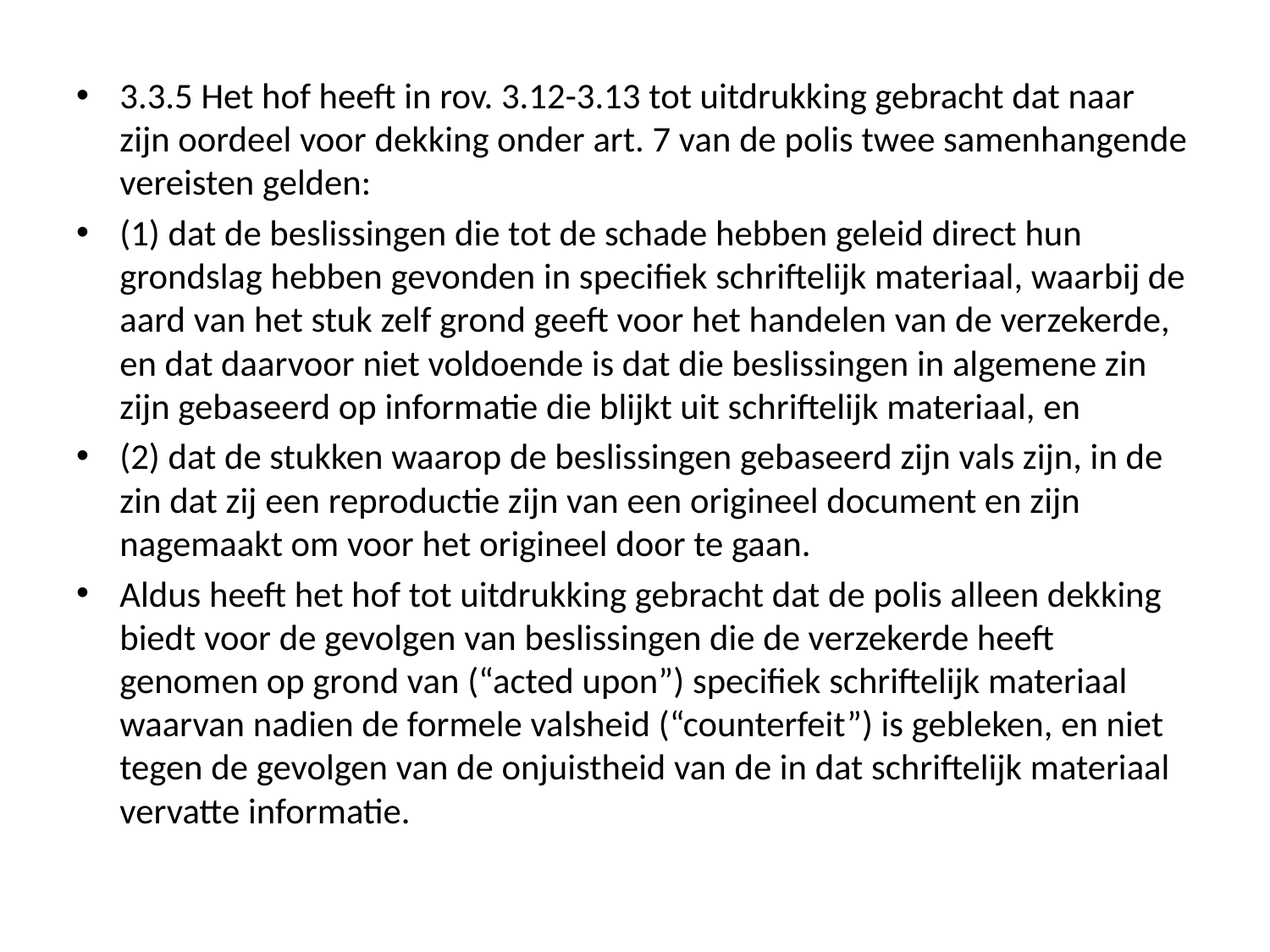

#
3.3.5 Het hof heeft in rov. 3.12-3.13 tot uitdrukking gebracht dat naar zijn oordeel voor dekking onder art. 7 van de polis twee samenhangende vereisten gelden:
(1) dat de beslissingen die tot de schade hebben geleid direct hun grondslag hebben gevonden in specifiek schriftelijk materiaal, waarbij de aard van het stuk zelf grond geeft voor het handelen van de verzekerde, en dat daarvoor niet voldoende is dat die beslissingen in algemene zin zijn gebaseerd op informatie die blijkt uit schriftelijk materiaal, en
(2) dat de stukken waarop de beslissingen gebaseerd zijn vals zijn, in de zin dat zij een reproductie zijn van een origineel document en zijn nagemaakt om voor het origineel door te gaan.
Aldus heeft het hof tot uitdrukking gebracht dat de polis alleen dekking biedt voor de gevolgen van beslissingen die de verzekerde heeft genomen op grond van (“acted upon”) specifiek schriftelijk materiaal waarvan nadien de formele valsheid (“counterfeit”) is gebleken, en niet tegen de gevolgen van de onjuistheid van de in dat schriftelijk materiaal vervatte informatie.